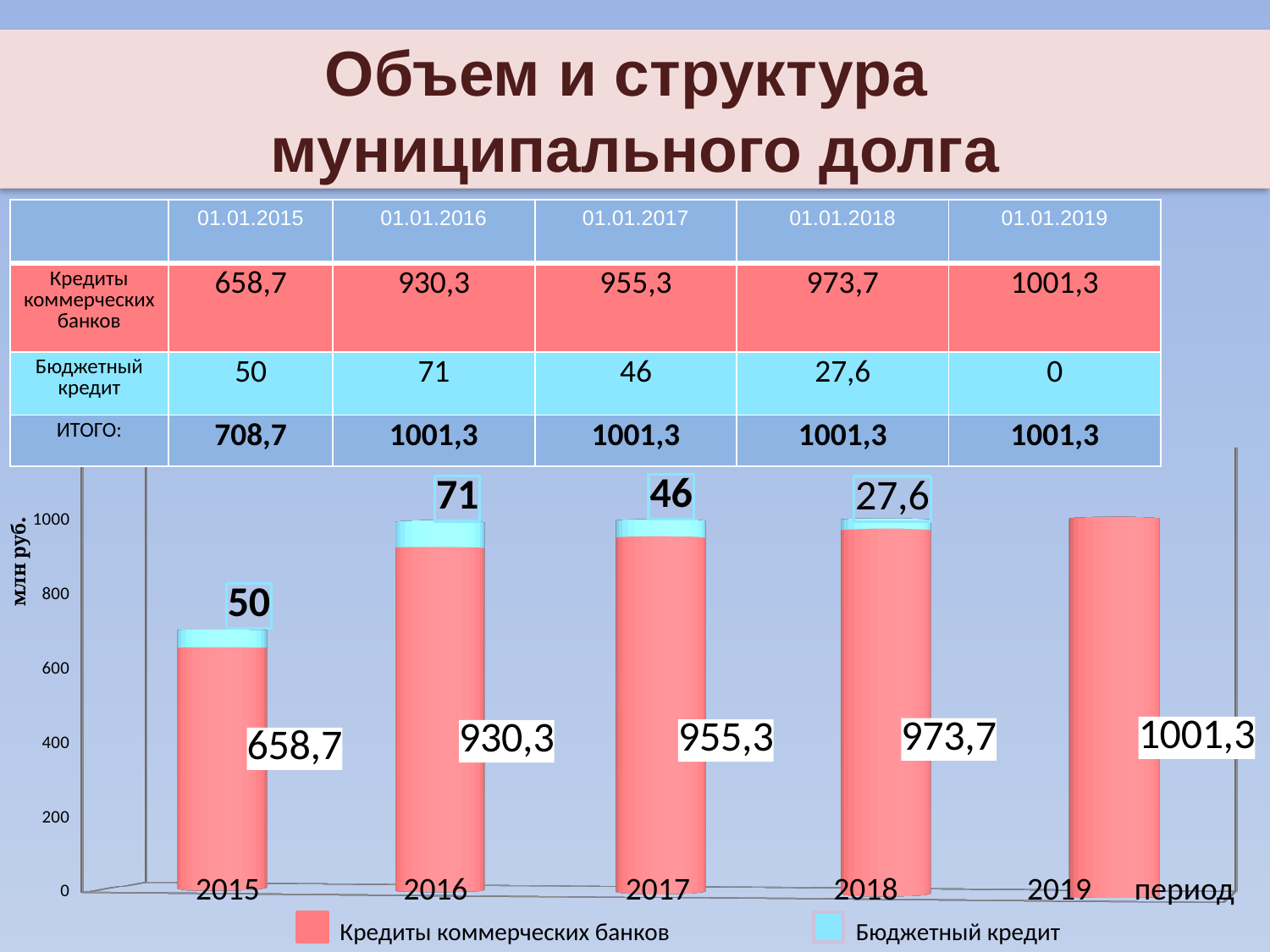

Объем и структура
муниципального долга
|  | 01.01.2015 | 01.01.2016 | 01.01.2017 | 01.01.2018 | 01.01.2019 |
| --- | --- | --- | --- | --- | --- |
| Кредиты коммерческих банков | 658,7 | 930,3 | 955,3 | 973,7 | 1001,3 |
| Бюджетный кредит | 50 | 71 | 46 | 27,6 | 0 |
| ИТОГО: | 708,7 | 1001,3 | 1001,3 | 1001,3 | 1001,3 |

[unsupported chart]

млн руб.
  2015                    2016                      2017                    2018                  2019      период
Кредиты коммерческих банков
Бюджетный кредит